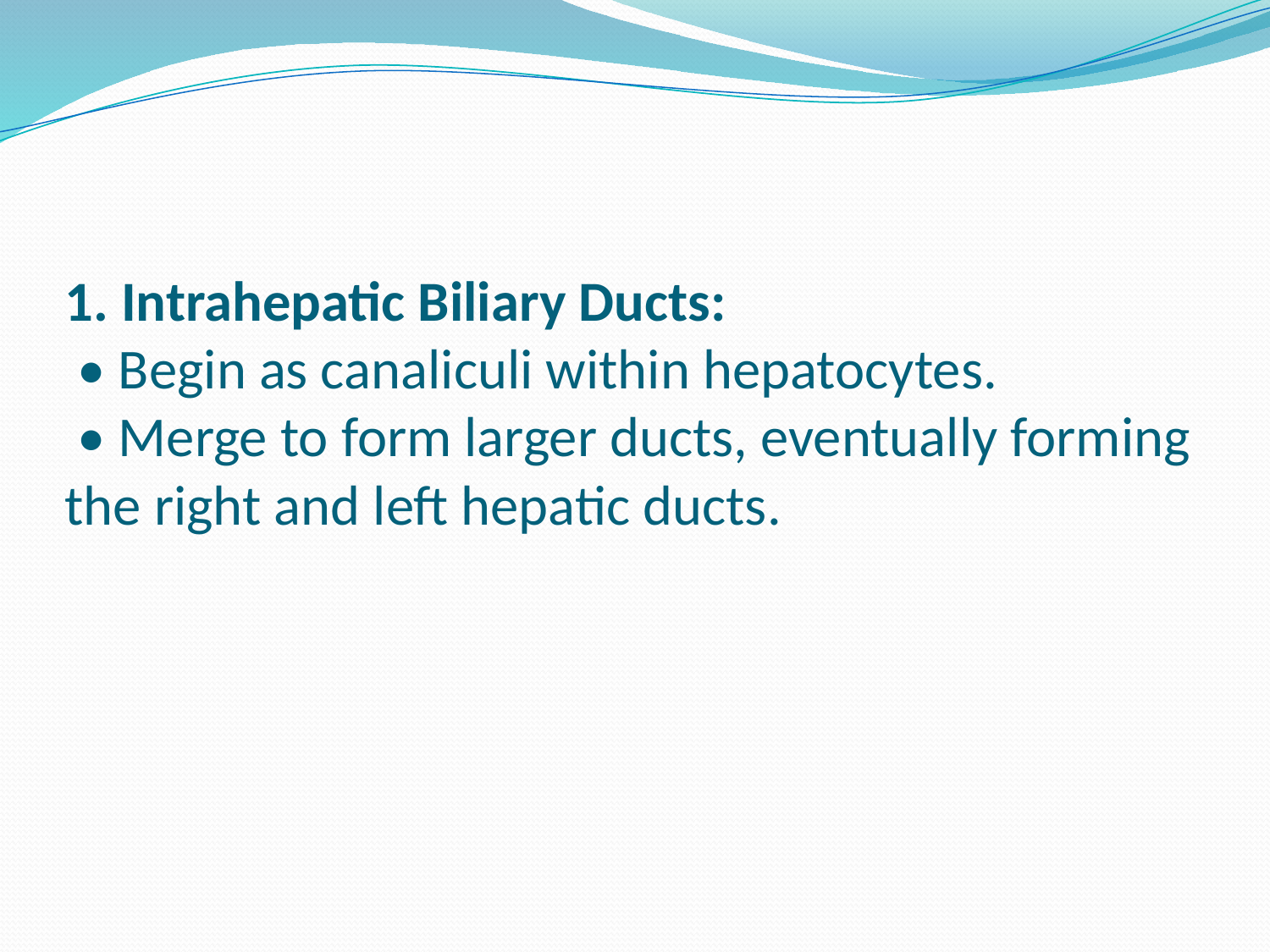

# 1. Intrahepatic Biliary Ducts: • Begin as canaliculi within hepatocytes. • Merge to form larger ducts, eventually forming the right and left hepatic ducts.